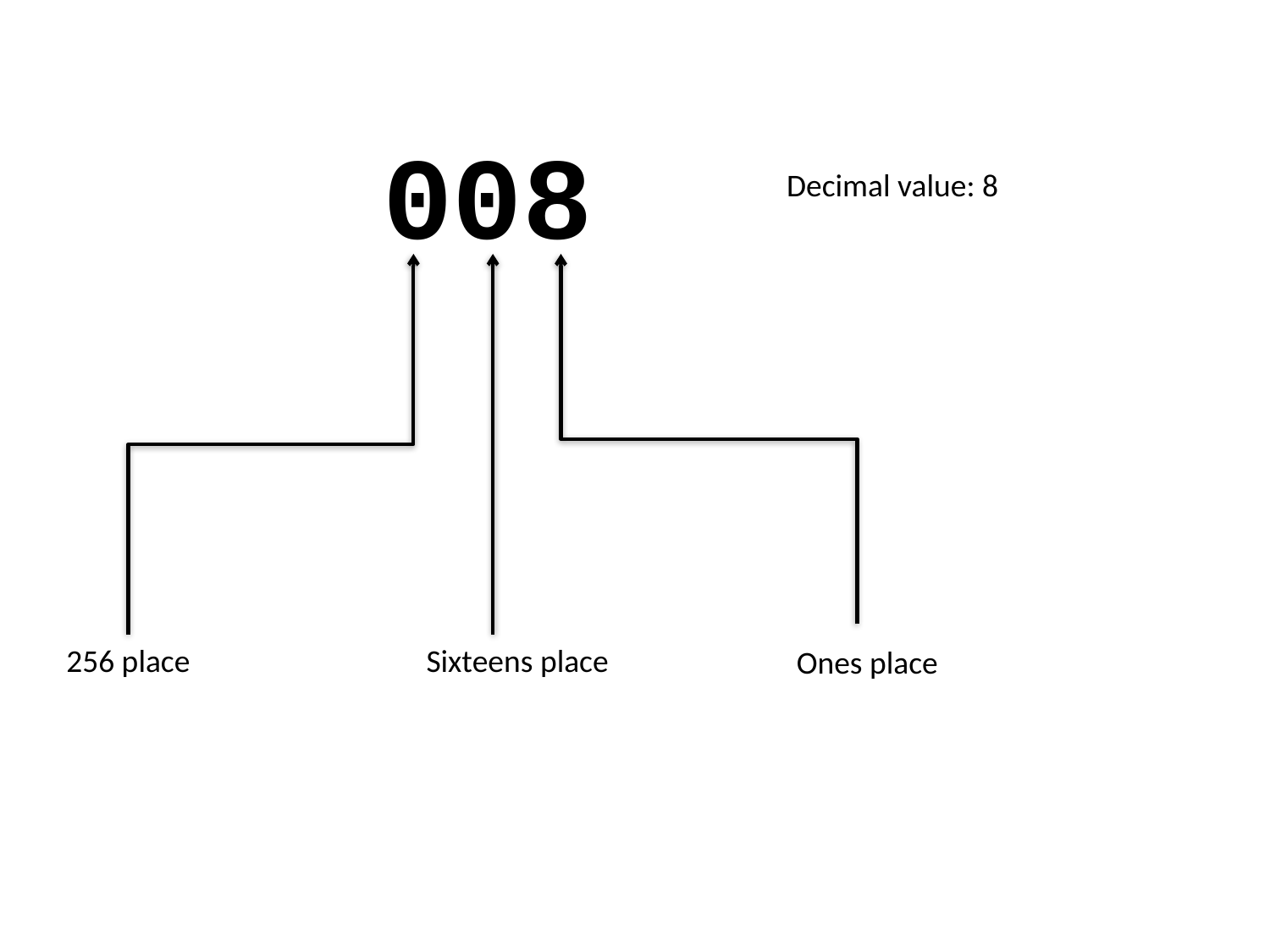

008
Decimal value: 8
256 place
Sixteens place
Ones place